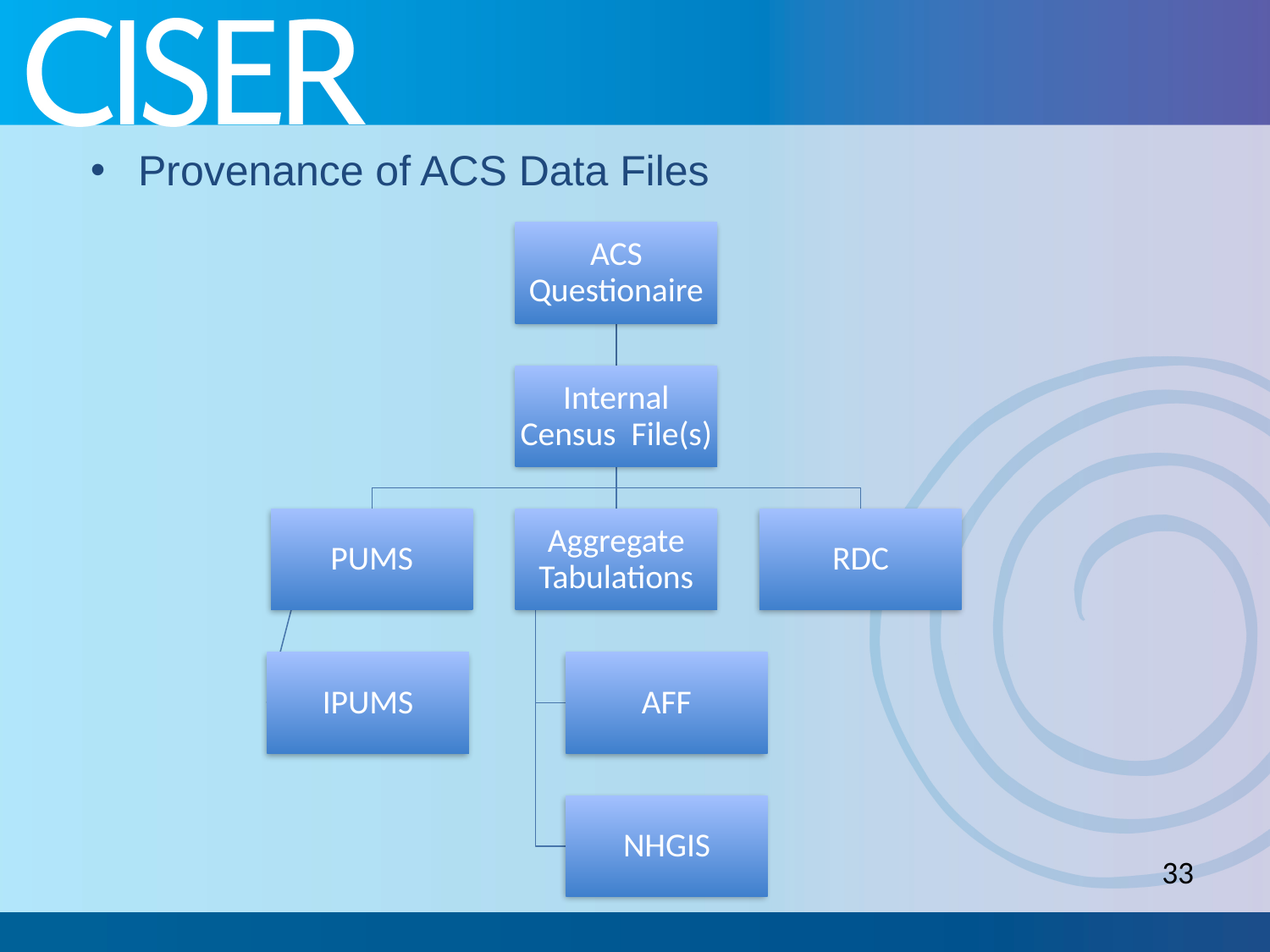

Provenance of ACS Data Files
ACS Questionaire
Internal Census  File(s)
PUMS
IPUMS
Aggregate Tabulations
AFF
NHGIS
RDC
33